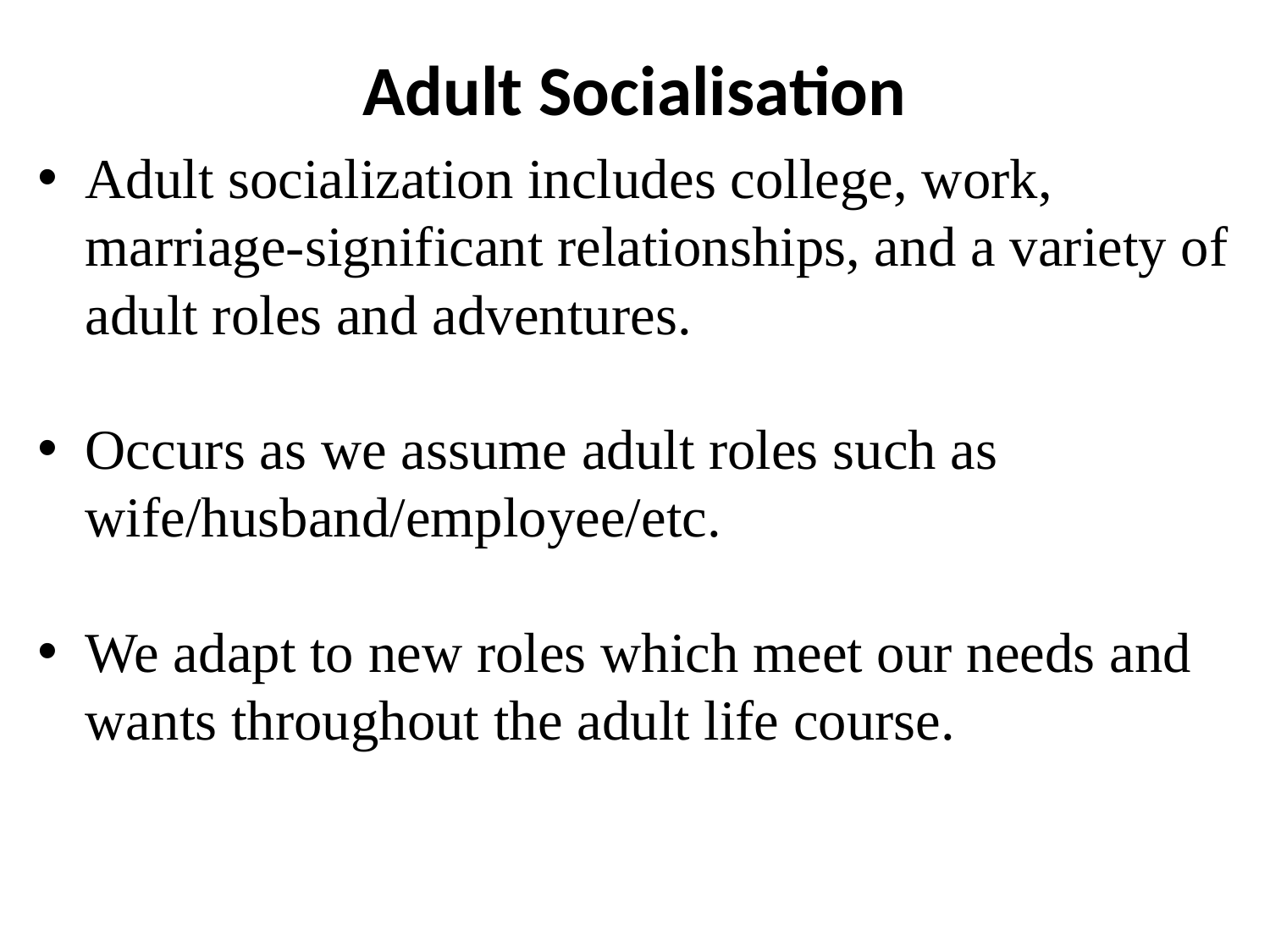

# Adult Socialisation
Adult socialization includes college, work, marriage-significant relationships, and a variety of adult roles and adventures.

Occurs as we assume adult roles such as wife/husband/employee/etc.

We adapt to new roles which meet our needs and wants throughout the adult life course.